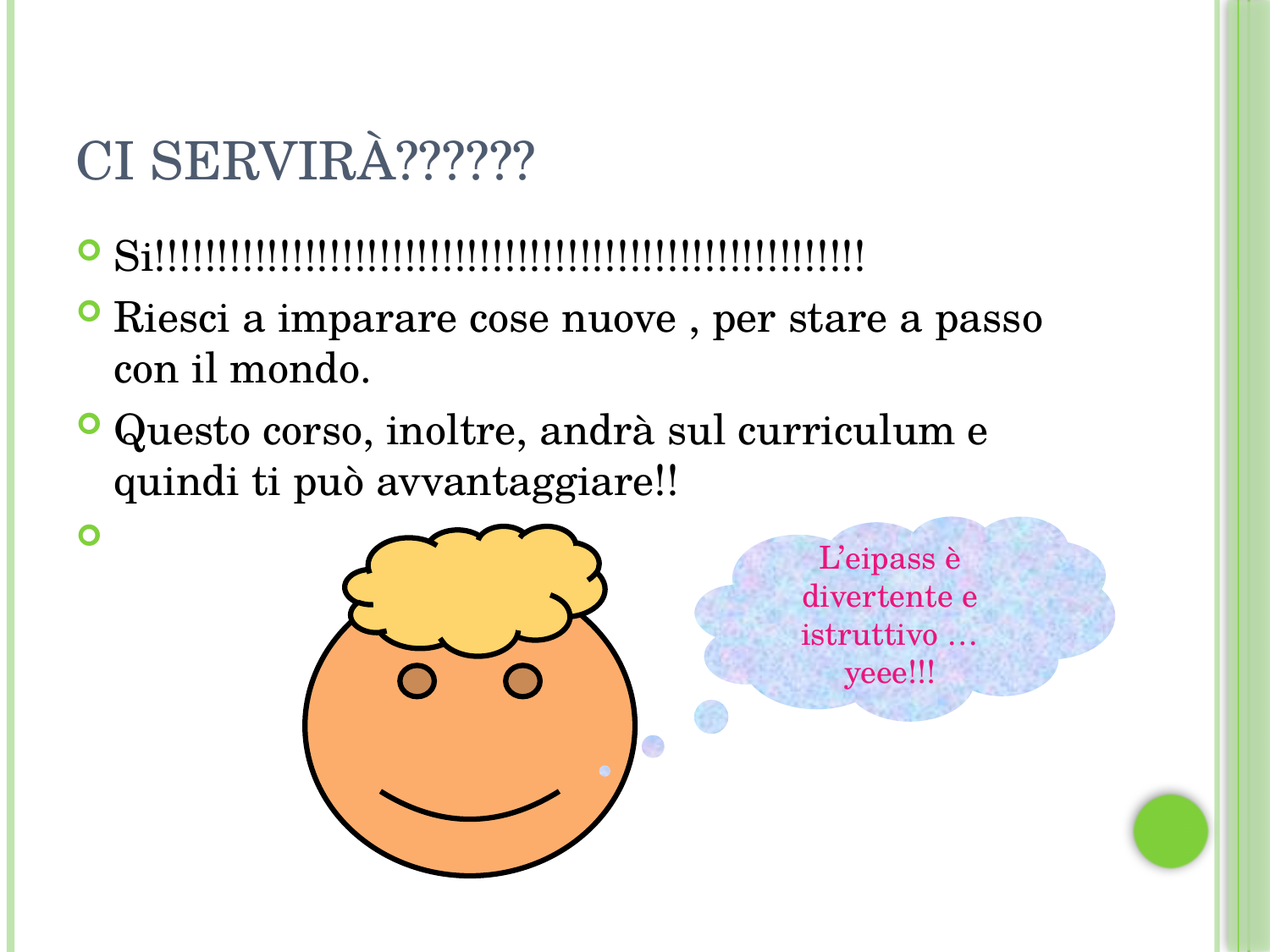

# Ci servirà??????
Si!!!!!!!!!!!!!!!!!!!!!!!!!!!!!!!!!!!!!!!!!!!!!!!!!!!!!!!!!
Riesci a imparare cose nuove , per stare a passo con il mondo.
Questo corso, inoltre, andrà sul curriculum e quindi ti può avvantaggiare!!

L’eipass è divertente e istruttivo … yeee!!!